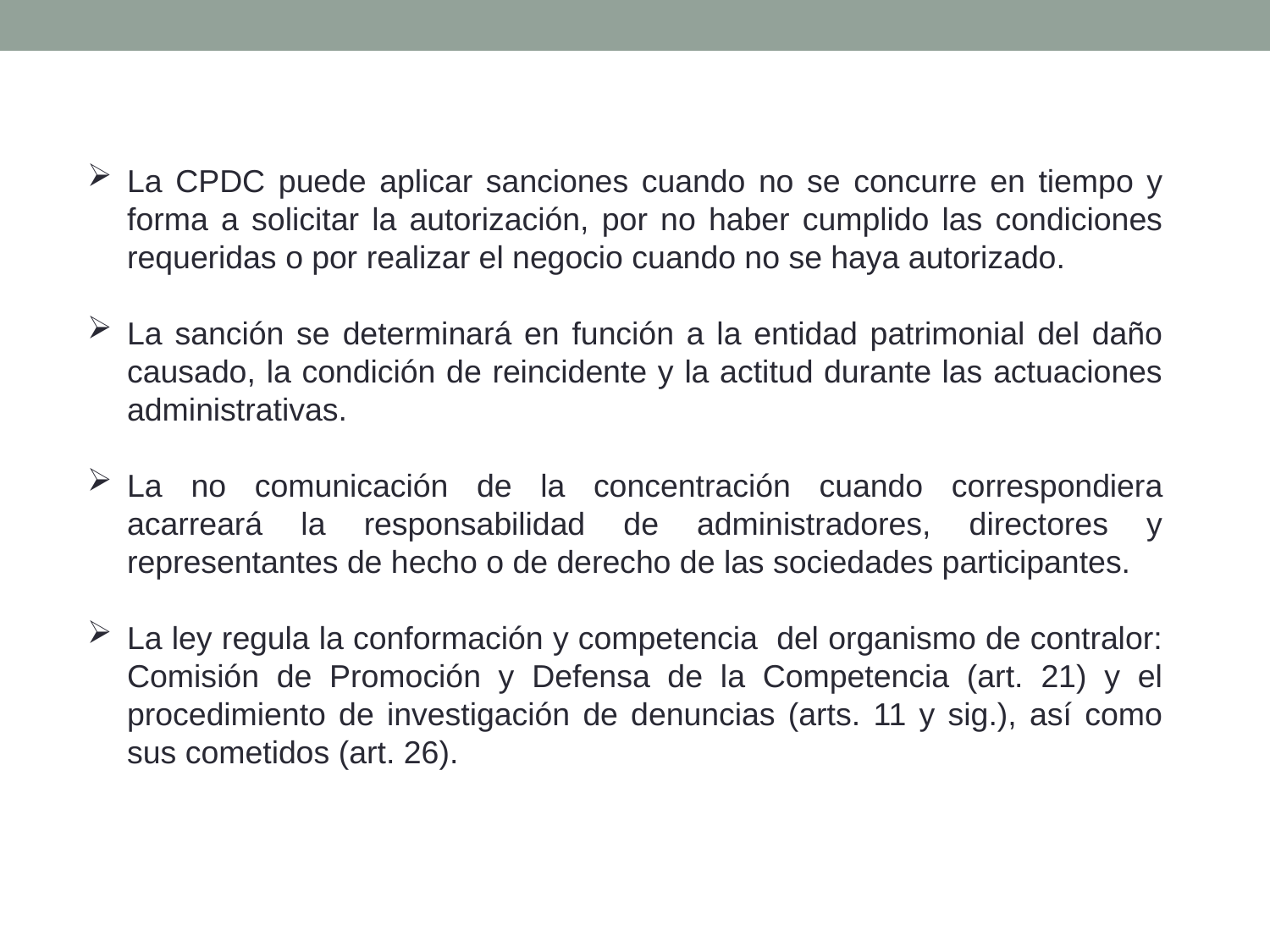

La CPDC puede aplicar sanciones cuando no se concurre en tiempo y forma a solicitar la autorización, por no haber cumplido las condiciones requeridas o por realizar el negocio cuando no se haya autorizado.

La sanción se determinará en función a la entidad patrimonial del daño causado, la condición de reincidente y la actitud durante las actuaciones administrativas.

La no comunicación de la concentración cuando correspondiera acarreará la responsabilidad de administradores, directores y representantes de hecho o de derecho de las sociedades participantes.

La ley regula la conformación y competencia  del organismo de contralor: Comisión de Promoción y Defensa de la Competencia (art. 21) y el procedimiento de investigación de denuncias (arts. 11 y sig.), así como sus cometidos (art. 26).